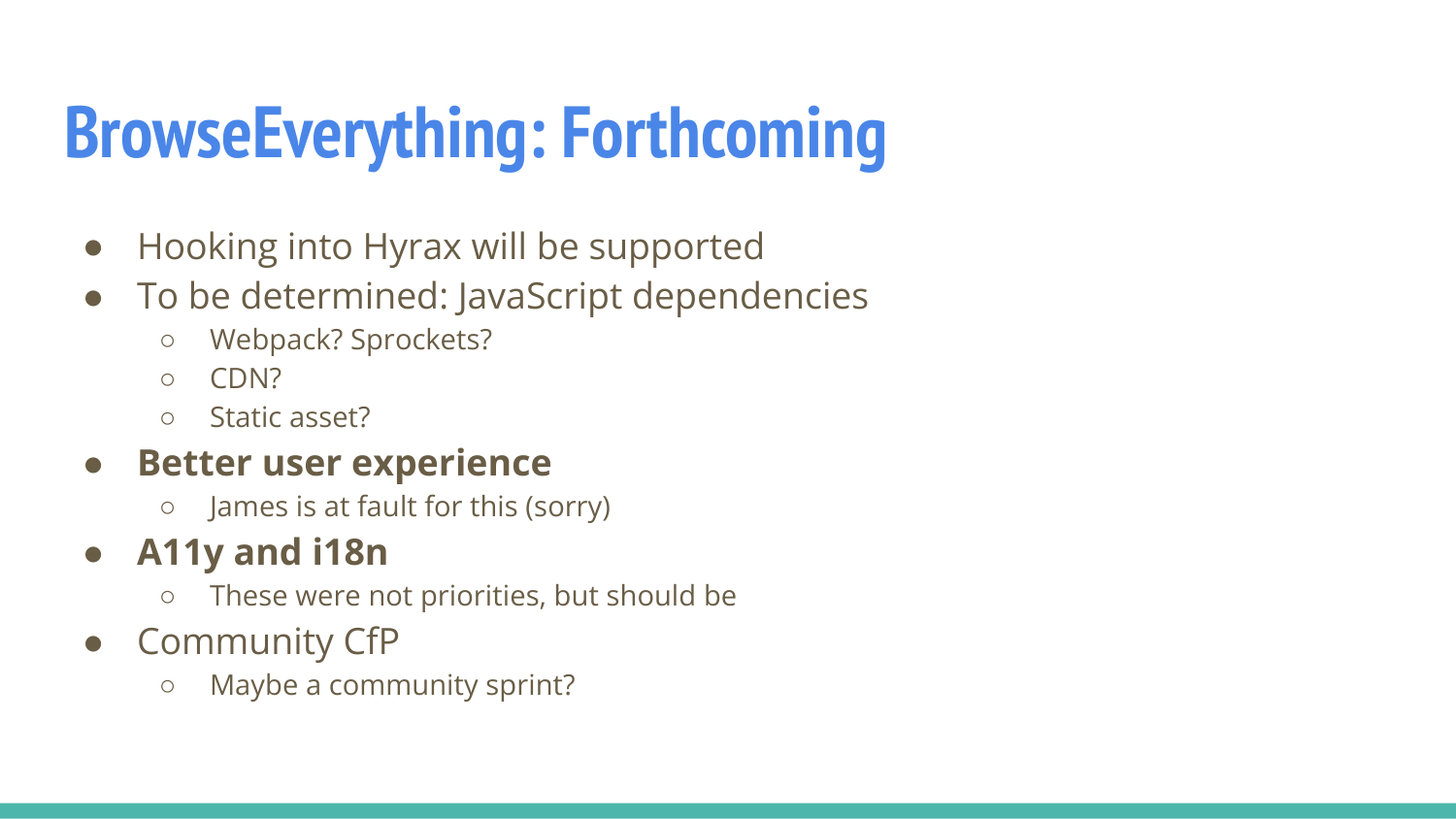

# BrowseEverything: Forthcoming
Hooking into Hyrax will be supported
To be determined: JavaScript dependencies
Webpack? Sprockets?
CDN?
Static asset?
Better user experience
James is at fault for this (sorry)
A11y and i18n
These were not priorities, but should be
Community CfP
Maybe a community sprint?